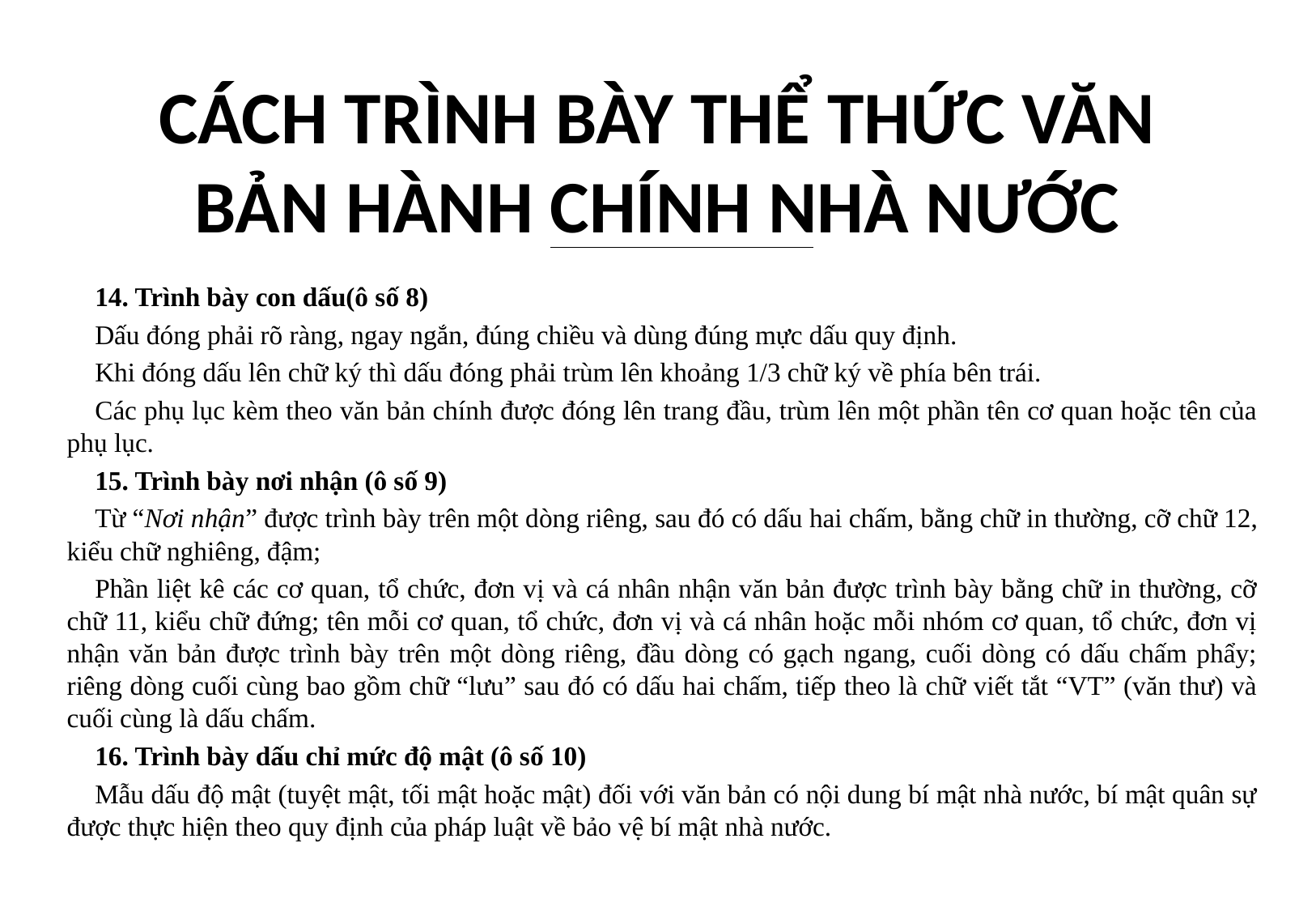

# CÁCH TRÌNH BÀY THỂ THỨC VĂN BẢN HÀNH CHÍNH NHÀ NƯỚC
14. Trình bày con dấu(ô số 8)
Dấu đóng phải rõ ràng, ngay ngắn, đúng chiều và dùng đúng mực dấu quy định.
Khi đóng dấu lên chữ ký thì dấu đóng phải trùm lên khoảng 1/3 chữ ký về phía bên trái.
Các phụ lục kèm theo văn bản chính được đóng lên trang đầu, trùm lên một phần tên cơ quan hoặc tên của phụ lục.
15. Trình bày nơi nhận (ô số 9)
Từ “Nơi nhận” được trình bày trên một dòng riêng, sau đó có dấu hai chấm, bằng chữ in thường, cỡ chữ 12, kiểu chữ nghiêng, đậm;
Phần liệt kê các cơ quan, tổ chức, đơn vị và cá nhân nhận văn bản được trình bày bằng chữ in thường, cỡ chữ 11, kiểu chữ đứng; tên mỗi cơ quan, tổ chức, đơn vị và cá nhân hoặc mỗi nhóm cơ quan, tổ chức, đơn vị nhận văn bản được trình bày trên một dòng riêng, đầu dòng có gạch ngang, cuối dòng có dấu chấm phẩy; riêng dòng cuối cùng bao gồm chữ “lưu” sau đó có dấu hai chấm, tiếp theo là chữ viết tắt “VT” (văn thư) và cuối cùng là dấu chấm.
16. Trình bày dấu chỉ mức độ mật (ô số 10)
Mẫu dấu độ mật (tuyệt mật, tối mật hoặc mật) đối với văn bản có nội dung bí mật nhà nước, bí mật quân sự được thực hiện theo quy định của pháp luật về bảo vệ bí mật nhà nước.